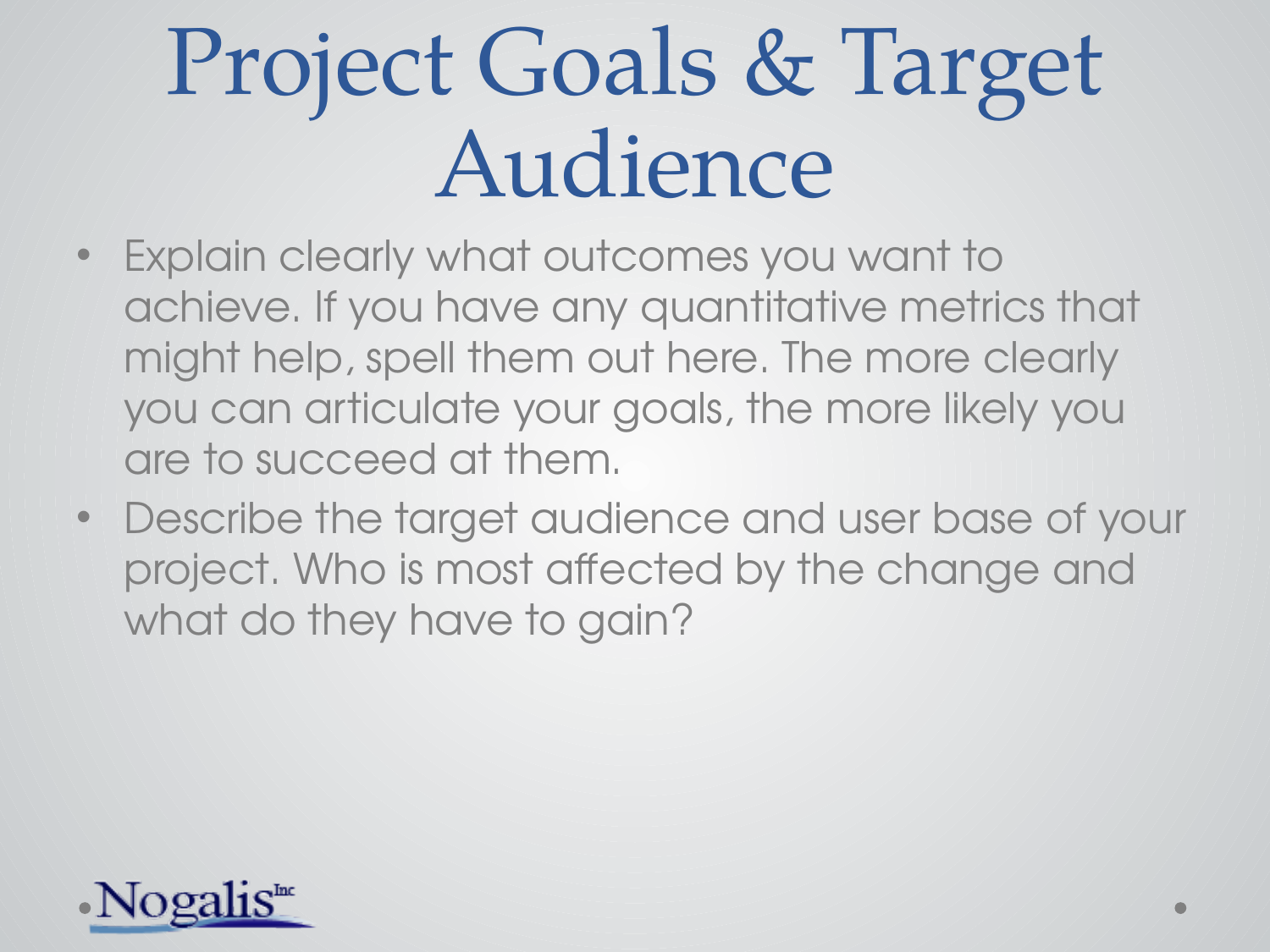

# Project Goals & Target Audience
Explain clearly what outcomes you want to achieve. If you have any quantitative metrics that might help, spell them out here. The more clearly you can articulate your goals, the more likely you are to succeed at them.
Describe the target audience and user base of your project. Who is most affected by the change and what do they have to gain?